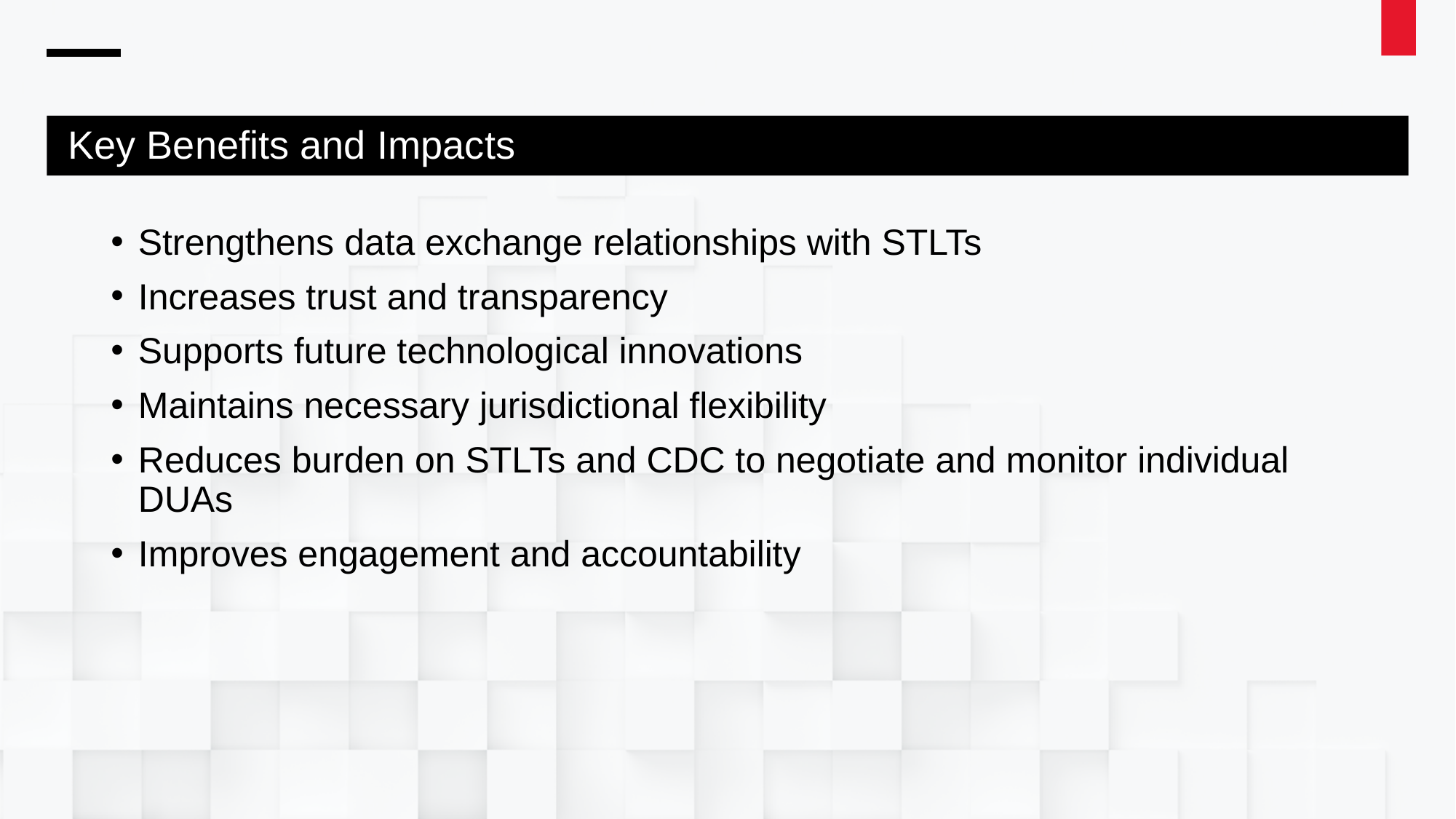

# Key Benefits and Impacts
Strengthens data exchange relationships with STLTs
Increases trust and transparency
Supports future technological innovations
Maintains necessary jurisdictional flexibility
Reduces burden on STLTs and CDC to negotiate and monitor individual DUAs
Improves engagement and accountability